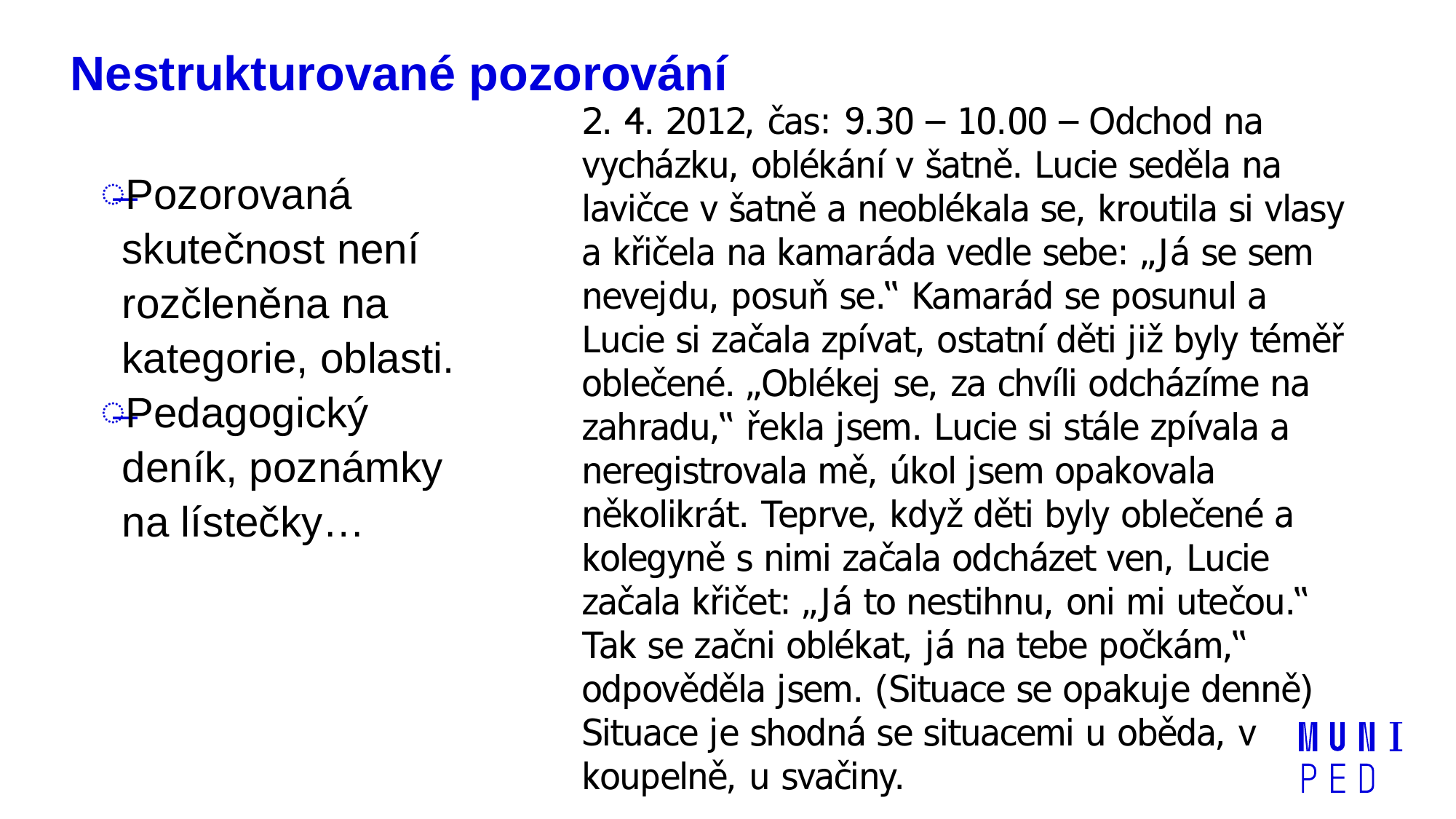

# Nestrukturované pozorování
2. 4. 2012, čas: 9.30 – 10.00 – Odchod na vycházku, oblékání v šatně. Lucie seděla na lavičce v šatně a neoblékala se, kroutila si vlasy a křičela na kamaráda vedle sebe: „Já se sem nevejdu, posuň se.“ Kamarád se posunul a Lucie si začala zpívat, ostatní děti již byly téměř oblečené. „Oblékej se, za chvíli odcházíme na zahradu,“ řekla jsem. Lucie si stále zpívala a neregistrovala mě, úkol jsem opakovala několikrát. Teprve, když děti byly oblečené a kolegyně s nimi začala odcházet ven, Lucie začala křičet: „Já to nestihnu, oni mi utečou.“ Tak se začni oblékat, já na tebe počkám,“ odpověděla jsem. (Situace se opakuje denně) Situace je shodná se situacemi u oběda, v koupelně, u svačiny.
Pozorovaná skutečnost není rozčleněna na kategorie, oblasti.
Pedagogický deník, poznámky na lístečky…